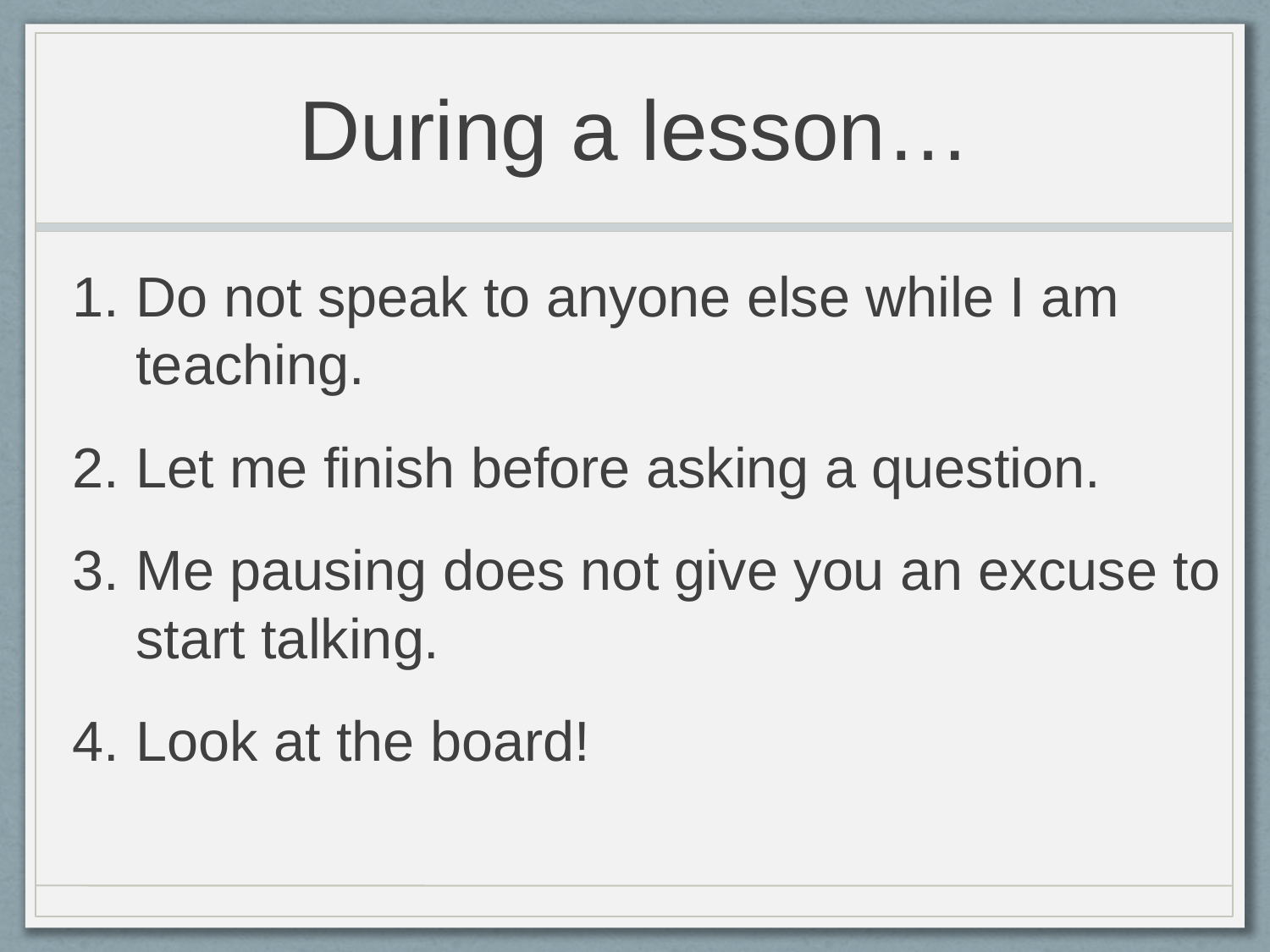

# During a lesson…
Do not speak to anyone else while I am teaching.
Let me finish before asking a question.
Me pausing does not give you an excuse to start talking.
Look at the board!